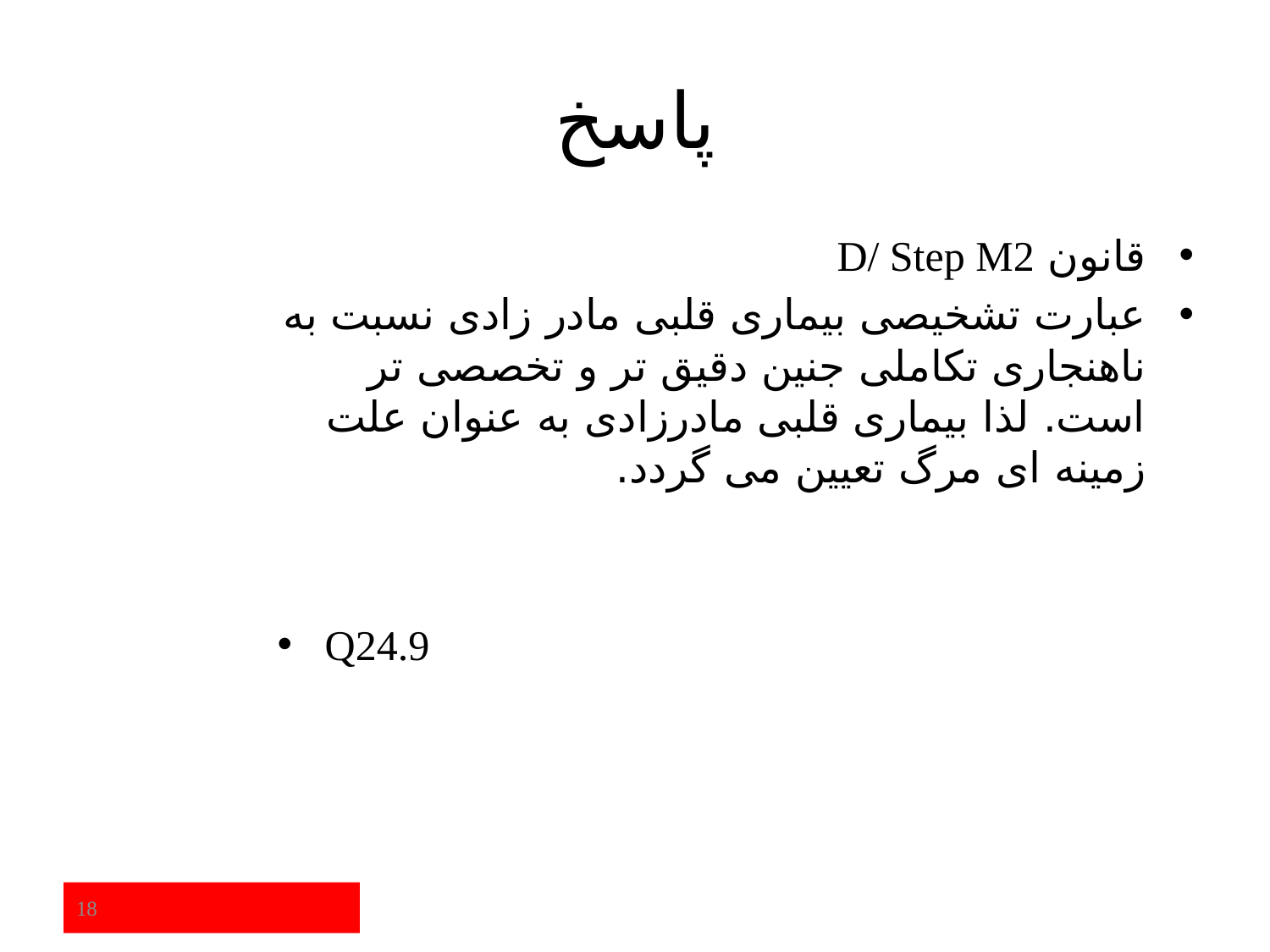

# پاسخ
قانون D/ Step M2
عبارت تشخیصی بیماری قلبی مادر زادی نسبت به ناهنجاری تکاملی جنین دقیق تر و تخصصی تر است. لذا بیماری قلبی مادرزادی به عنوان علت زمینه ای مرگ تعیین می گردد.

Q24.9
18